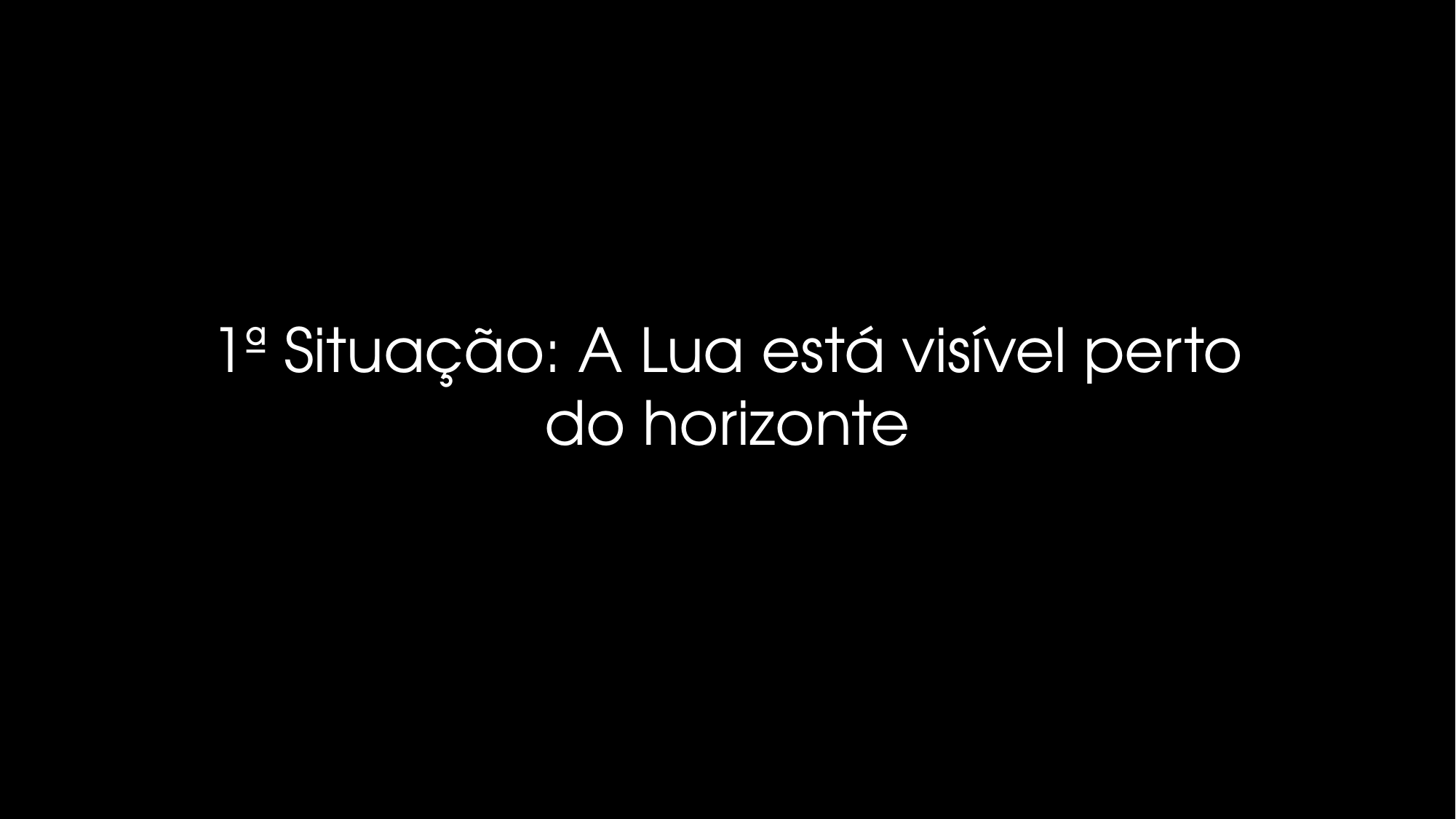

1ª Situação: A Lua está visível perto do horizonte